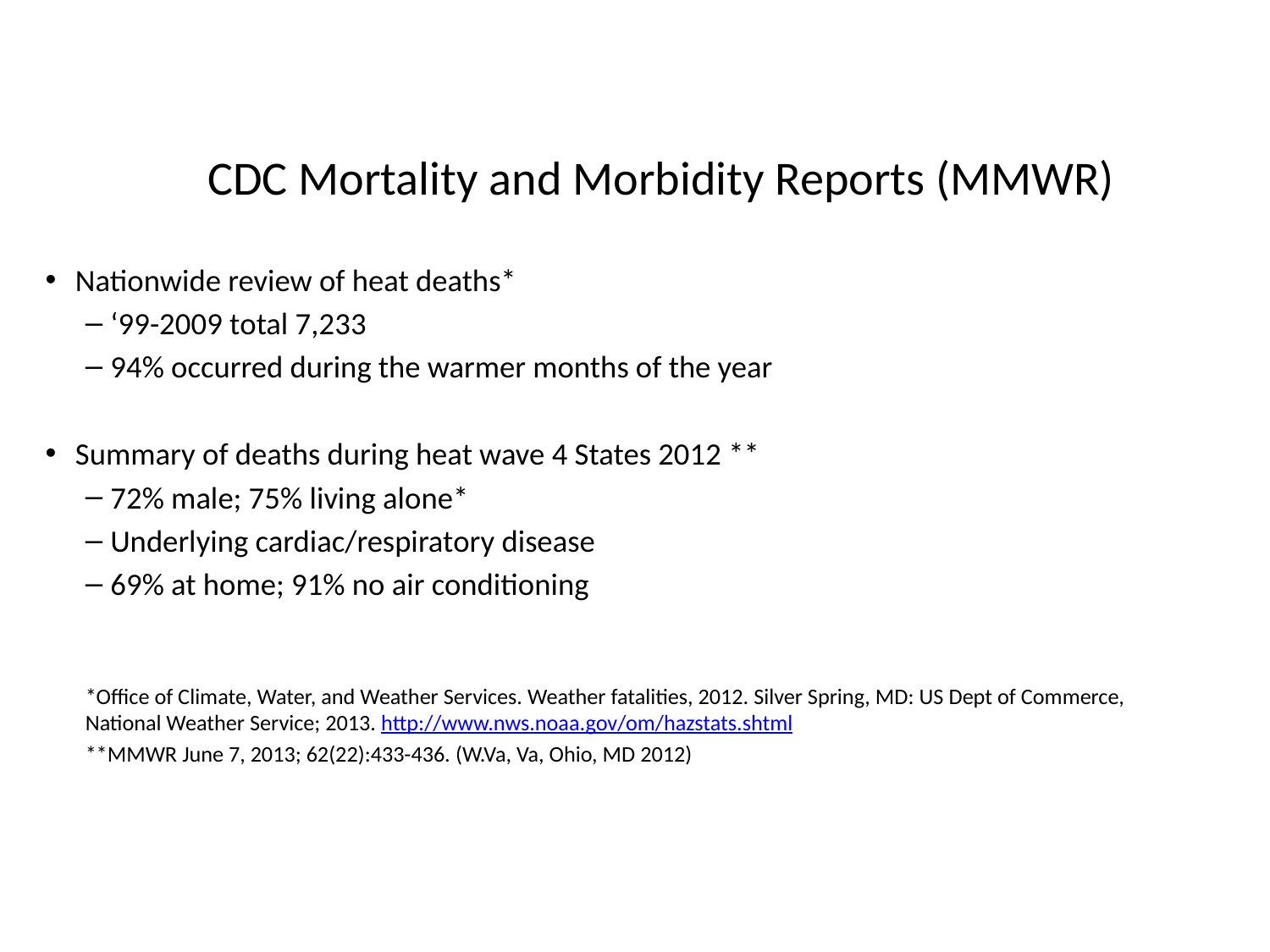

# CDC Mortality and Morbidity Reports (MMWR)
Nationwide review of heat deaths*
‘99-2009 total 7,233
94% occurred during the warmer months of the year

Summary of deaths during heat wave 4 States 2012 **
72% male; 75% living alone*
Underlying cardiac/respiratory disease
69% at home; 91% no air conditioning

*Office of Climate, Water, and Weather Services. Weather fatalities, 2012. Silver Spring, MD: US Dept of Commerce, National Weather Service; 2013. http://www.nws.noaa.gov/om/hazstats.shtml
**MMWR June 7, 2013; 62(22):433-436. (W.Va, Va, Ohio, MD 2012)